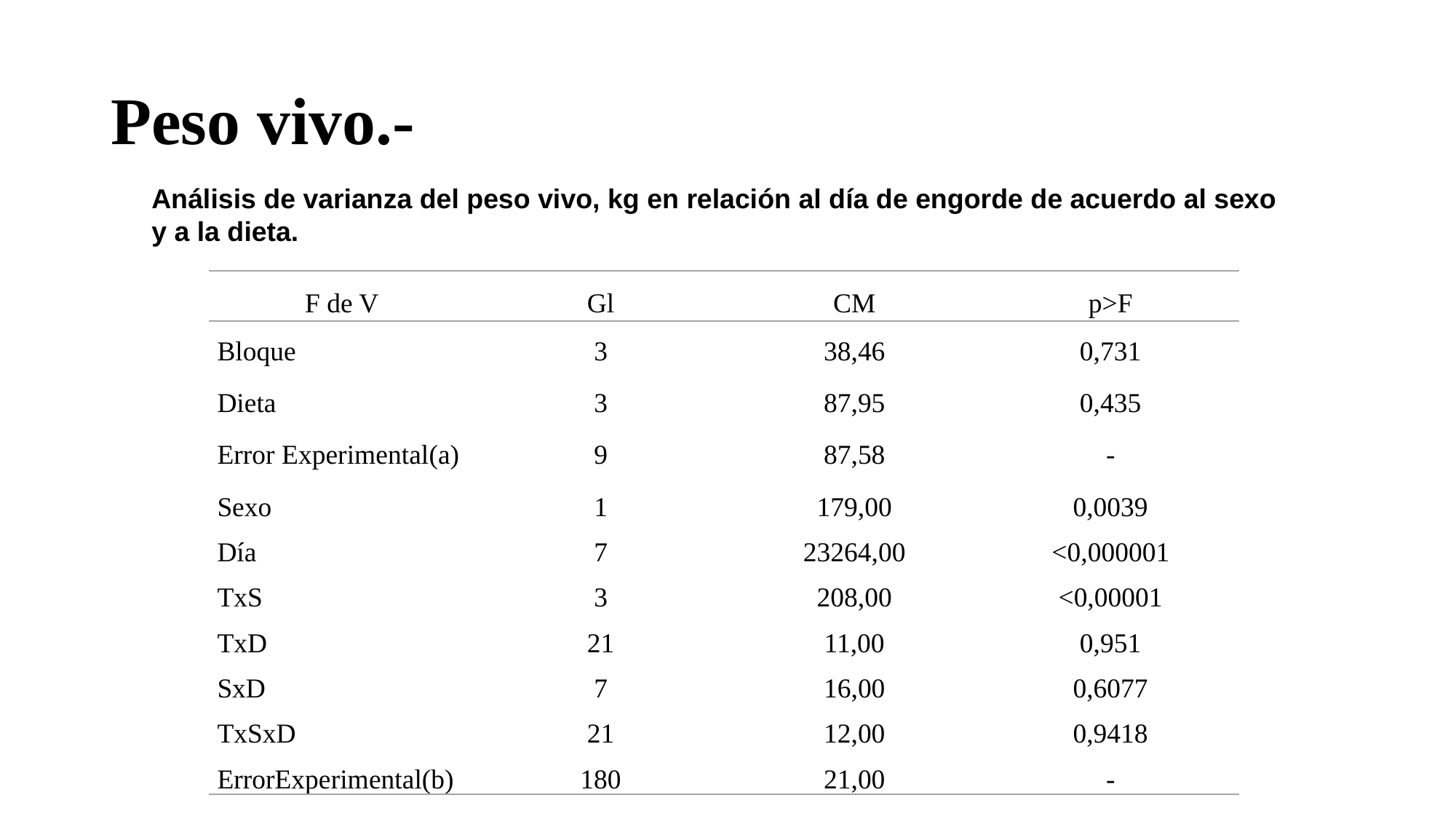

# Peso vivo.-
Análisis de varianza del peso vivo, kg en relación al día de engorde de acuerdo al sexo y a la dieta.
| F de V | Gl | CM | p>F |
| --- | --- | --- | --- |
| Bloque | 3 | 38,46 | 0,731 |
| Dieta | 3 | 87,95 | 0,435 |
| Error Experimental(a) | 9 | 87,58 | - |
| Sexo | 1 | 179,00 | 0,0039 |
| Día | 7 | 23264,00 | <0,000001 |
| TxS | 3 | 208,00 | <0,00001 |
| TxD | 21 | 11,00 | 0,951 |
| SxD | 7 | 16,00 | 0,6077 |
| TxSxD | 21 | 12,00 | 0,9418 |
| ErrorExperimental(b) | 180 | 21,00 | - |